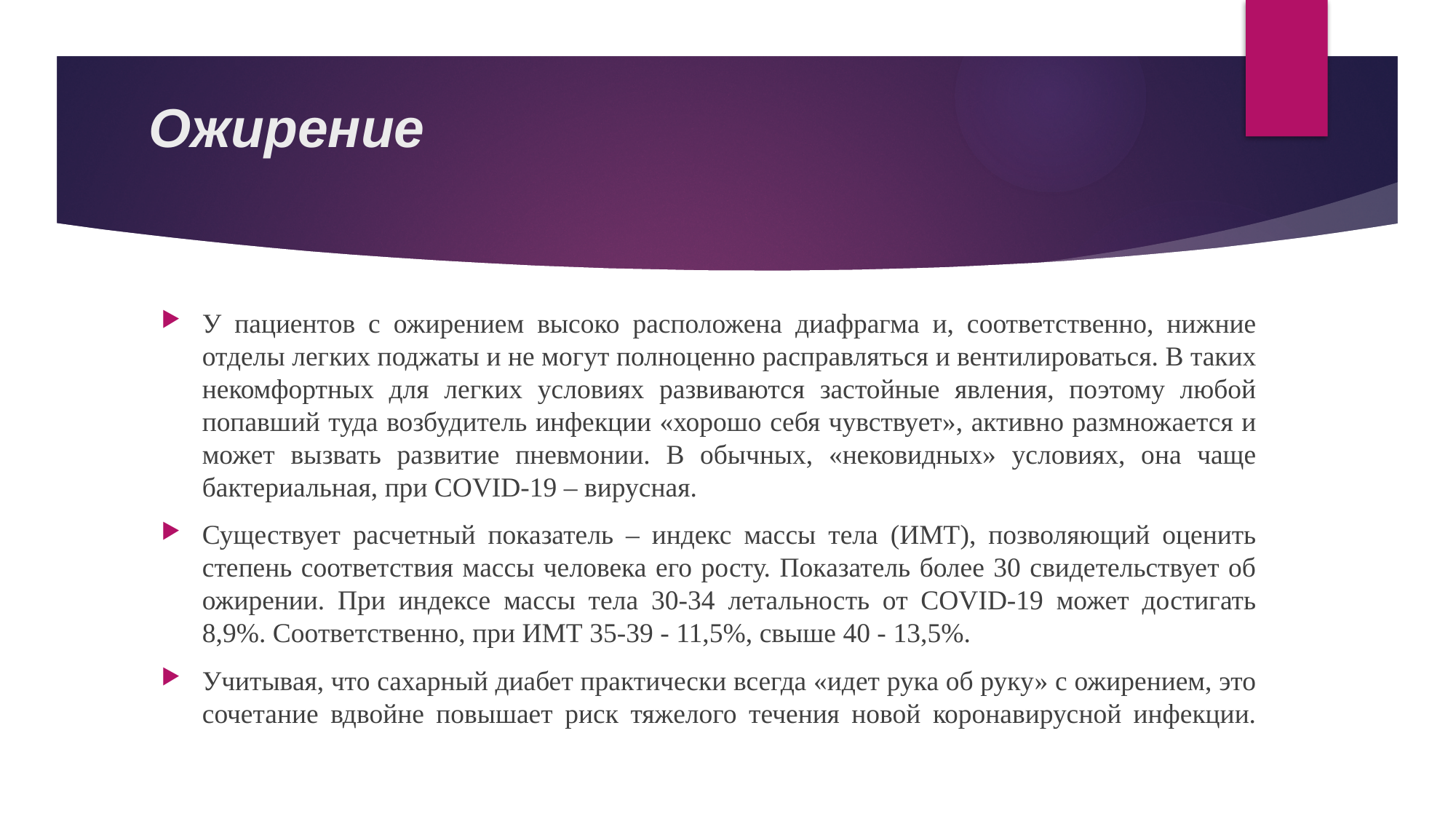

# Ожирение
У пациентов с ожирением высоко расположена диафрагма и, соответственно, нижние отделы легких поджаты и не могут полноценно расправляться и вентилироваться. В таких некомфортных для легких условиях развиваются застойные явления, поэтому любой попавший туда возбудитель инфекции «хорошо себя чувствует», активно размножается и может вызвать развитие пневмонии. В обычных, «нековидных» условиях, она чаще бактериальная, при COVID-19 – вирусная.
Существует расчетный показатель – индекс массы тела (ИМТ), позволяющий оценить степень соответствия массы человека его росту. Показатель более 30 свидетельствует об ожирении. При индексе массы тела 30-34 летальность от COVID-19 может достигать 8,9%. Соответственно, при ИМТ 35-39 - 11,5%, свыше 40 - 13,5%.
Учитывая, что сахарный диабет практически всегда «идет рука об руку» с ожирением, это сочетание вдвойне повышает риск тяжелого течения новой коронавирусной инфекции.